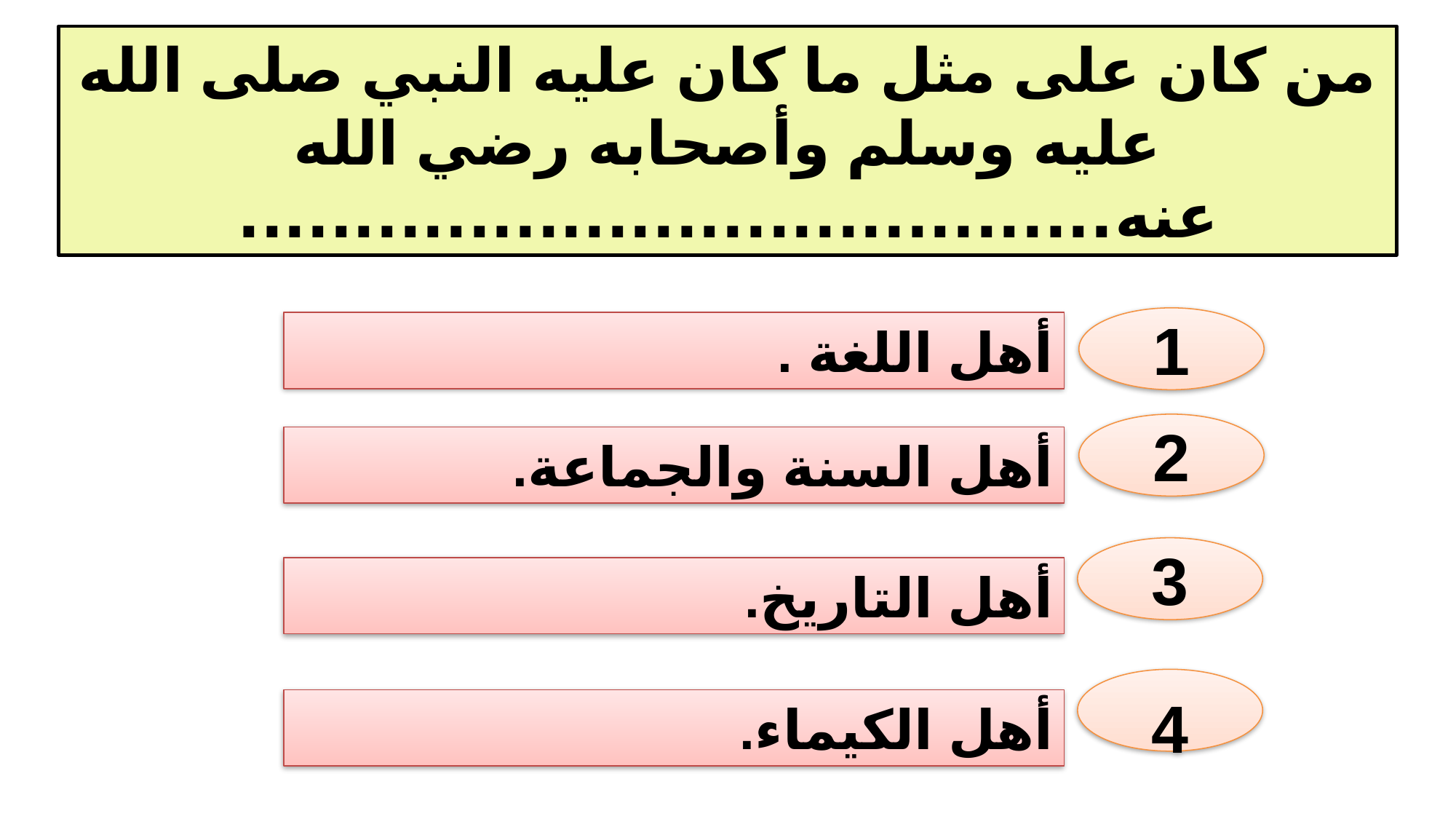

من كان على مثل ما كان عليه النبي صلى الله عليه وسلم وأصحابه رضي الله عنه......................................
1
أهل اللغة .
2
أهل السنة والجماعة.
3
أهل التاريخ.
4
أهل الكيماء.